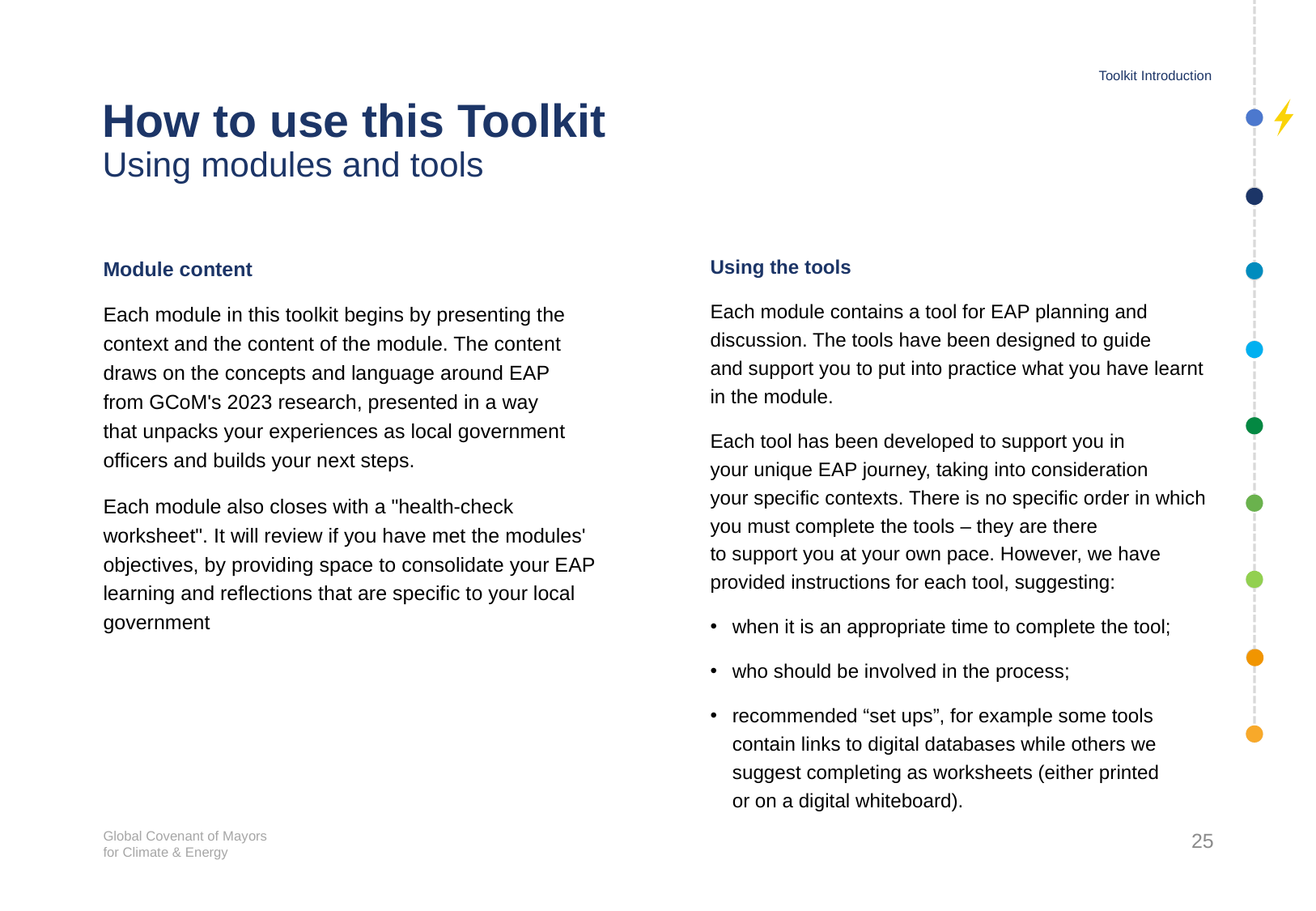

Toolkit Introduction
# How to use this Toolkit Using modules and tools

Using the tools
Each module contains a tool for EAP planning and discussion. The tools have been designed to guide
and support you to put into practice what you have learnt in the module.
Each tool has been developed to support you in
your unique EAP journey, taking into consideration
your specific contexts. There is no specific order in which you must complete the tools – they are there
to support you at your own pace. However, we have provided instructions for each tool, suggesting:
when it is an appropriate time to complete the tool;
who should be involved in the process;
recommended “set ups”, for example some tools contain links to digital databases while others we suggest completing as worksheets (either printed
or on a digital whiteboard).
Module content
Each module in this toolkit begins by presenting the context and the content of the module. The content draws on the concepts and language around EAP
from GCoM's 2023 research, presented in a way
that unpacks your experiences as local government officers and builds your next steps.
Each module also closes with a "health-check worksheet". It will review if you have met the modules' objectives, by providing space to consolidate your EAP learning and reflections that are specific to your local government

25